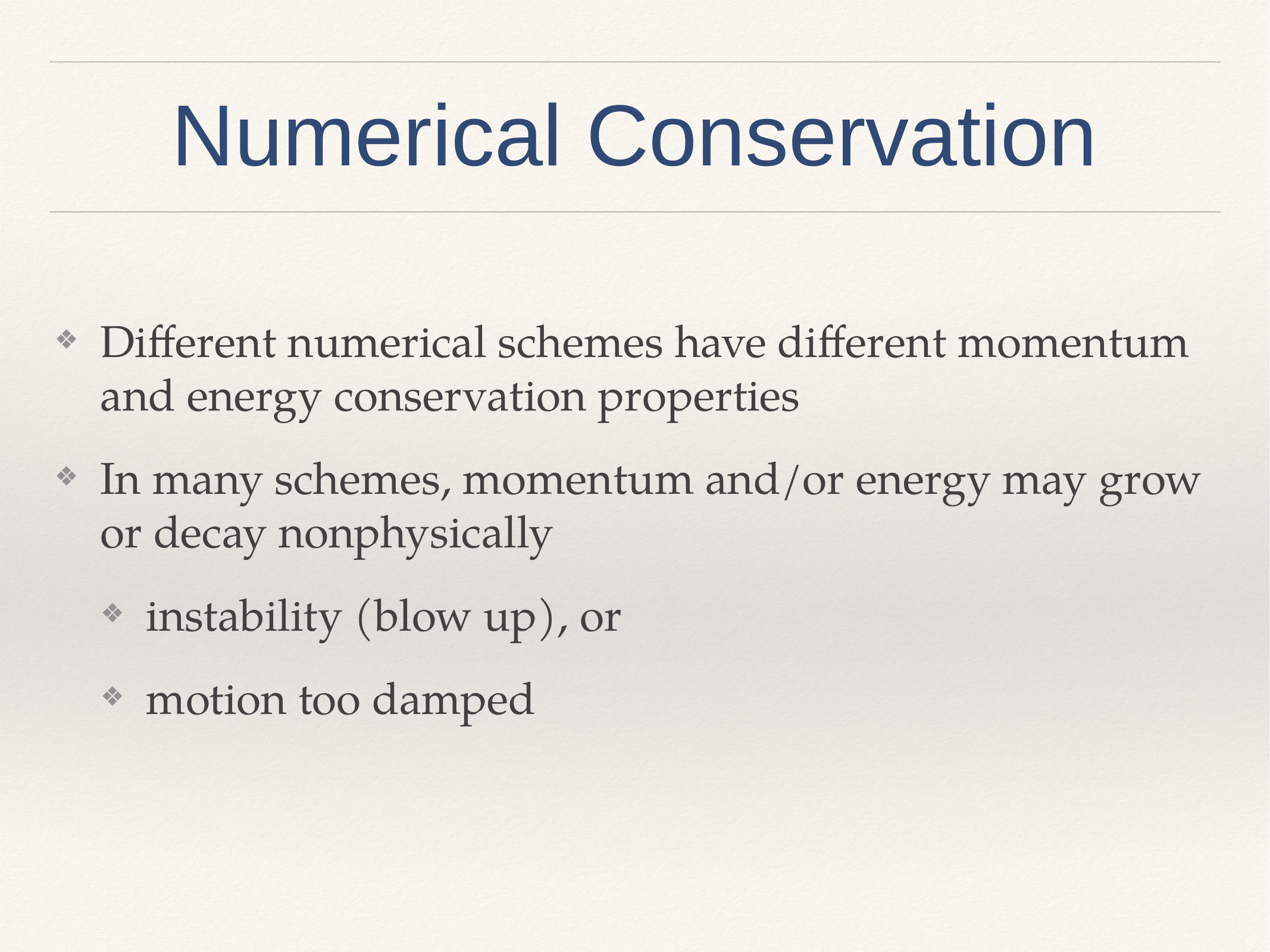

# Numerical Conservation
Different numerical schemes have different momentum and energy conservation properties
In many schemes, momentum and/or energy may grow or decay nonphysically
instability (blow up), or
motion too damped